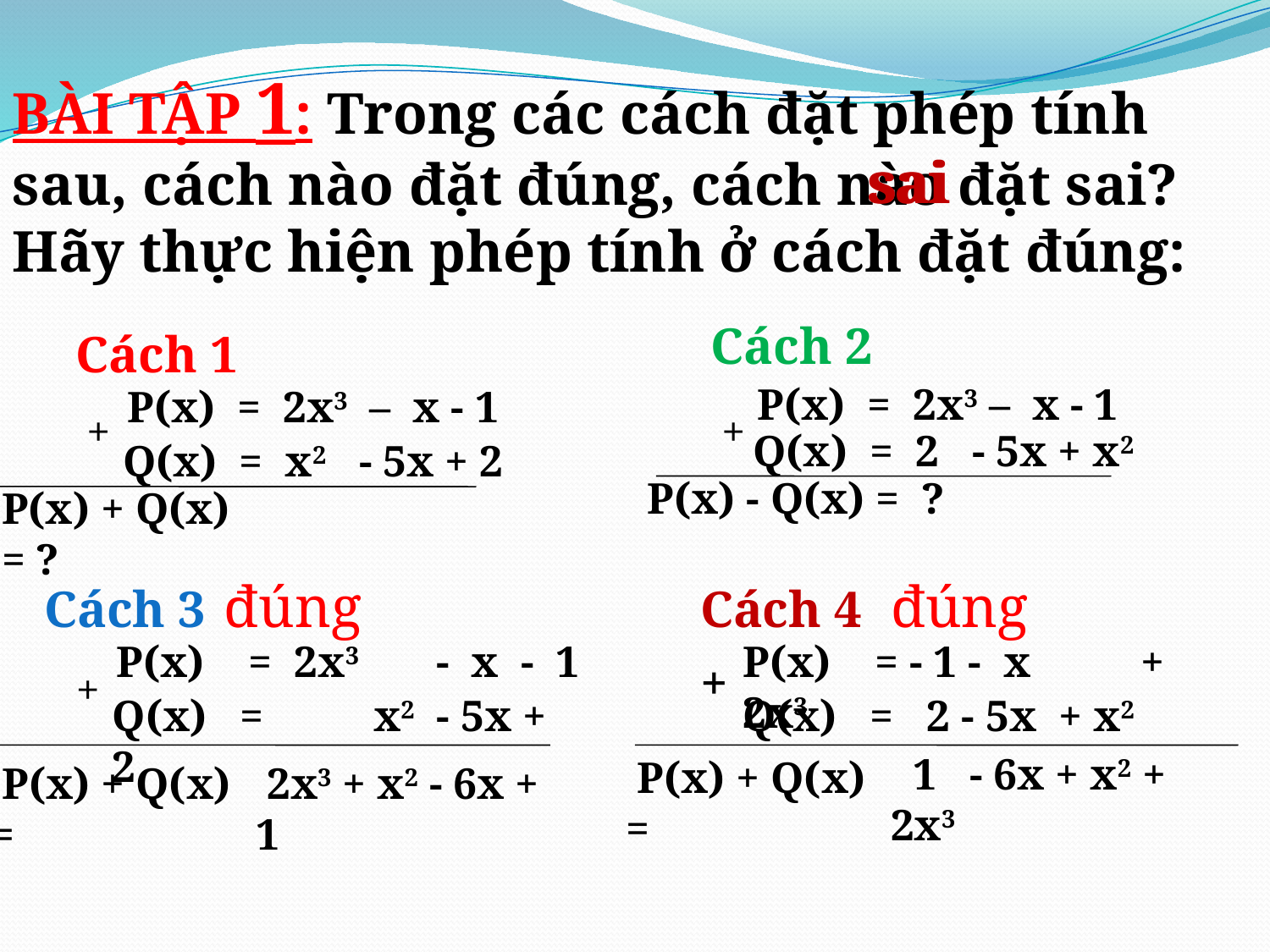

BÀI TẬP 1: Trong các cách đặt phép tính sau, cách nào đặt đúng, cách nào đặt sai? Hãy thực hiện phép tính ở cách đặt đúng:
sai
sai
Cách 2
Cách 1
P(x)  =  2x3 –  x - 1
P(x)  =  2x3  –  x - 1
+
+
Q(x)  =  2   - 5x + x2
Q(x)  =  x2   - 5x + 2
P(x) - Q(x) =  ?
P(x) + Q(x) = ?

đúng
đúng
Cách 3
Cách 4
P(x)    =  2x3       -  x  -  1
P(x)    = - 1 -  x          + 2x3
+
+
Q(x)   =          x2  - 5x + 2
Q(x)   =   2 - 5x  + x2
  1   - 6x + x2 + 2x3

 P(x) + Q(x) =

 P(x) + Q(x) =
 2x3 + x2 - 6x + 1